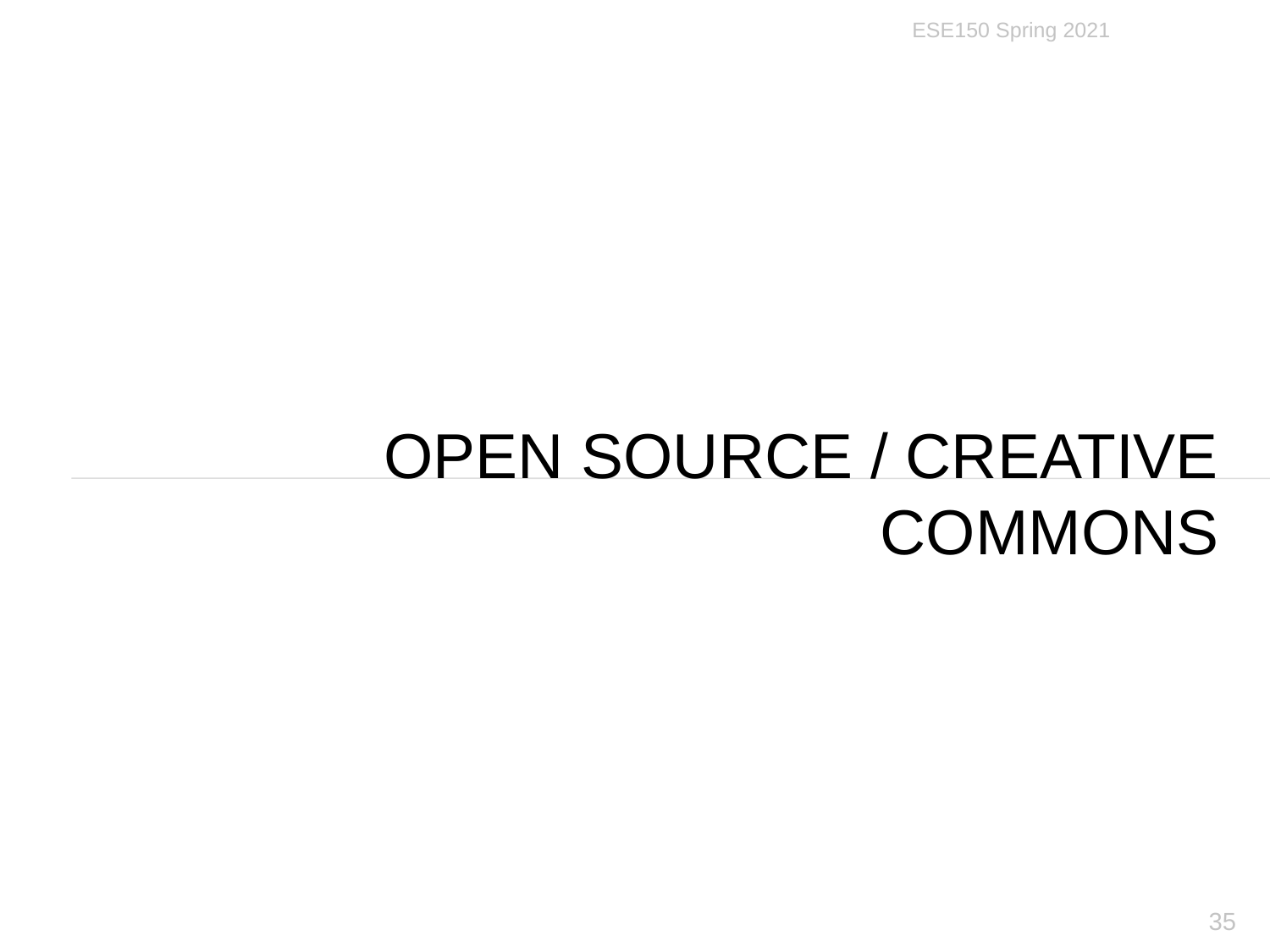

ESE150 Spring 2021

# Open Source / Creative Commons
35